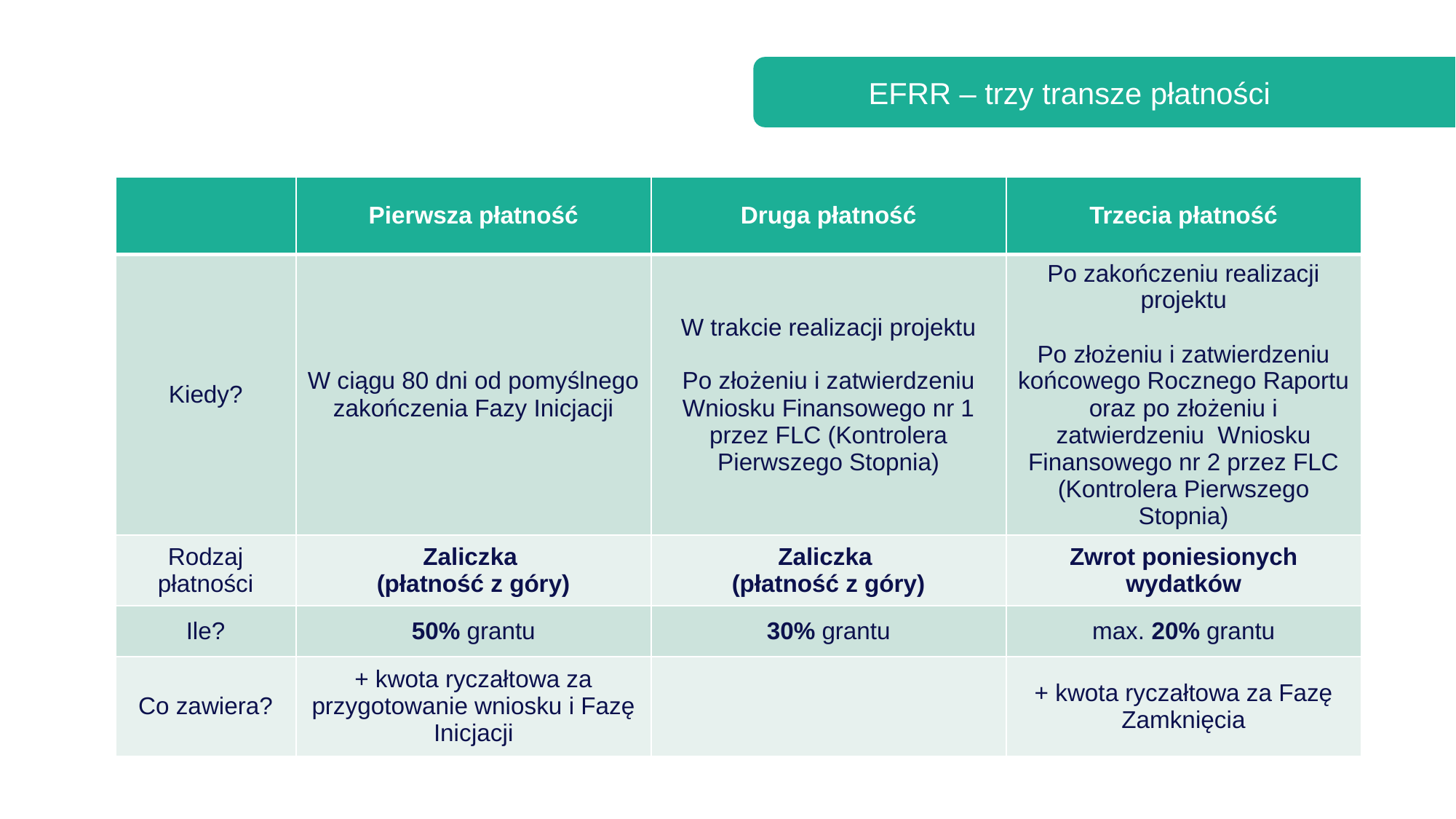

EFRR – trzy transze płatności
|  | Pierwsza płatność | Druga płatność | Trzecia płatność |
| --- | --- | --- | --- |
| Kiedy? | W ciągu 80 dni od pomyślnego zakończenia Fazy Inicjacji | W trakcie realizacji projektu Po złożeniu i zatwierdzeniu Wniosku Finansowego nr 1 przez FLC (Kontrolera Pierwszego Stopnia) | Po zakończeniu realizacji projektu Po złożeniu i zatwierdzeniu końcowego Rocznego Raportu oraz po złożeniu i zatwierdzeniu Wniosku Finansowego nr 2 przez FLC (Kontrolera Pierwszego Stopnia) |
| Rodzaj płatności | Zaliczka (płatność z góry) | Zaliczka (płatność z góry) | Zwrot poniesionych wydatków |
| Ile? | 50% grantu | 30% grantu | max. 20% grantu |
| Co zawiera? | + kwota ryczałtowa za przygotowanie wniosku i Fazę Inicjacji |  | + kwota ryczałtowa za Fazę Zamknięcia |